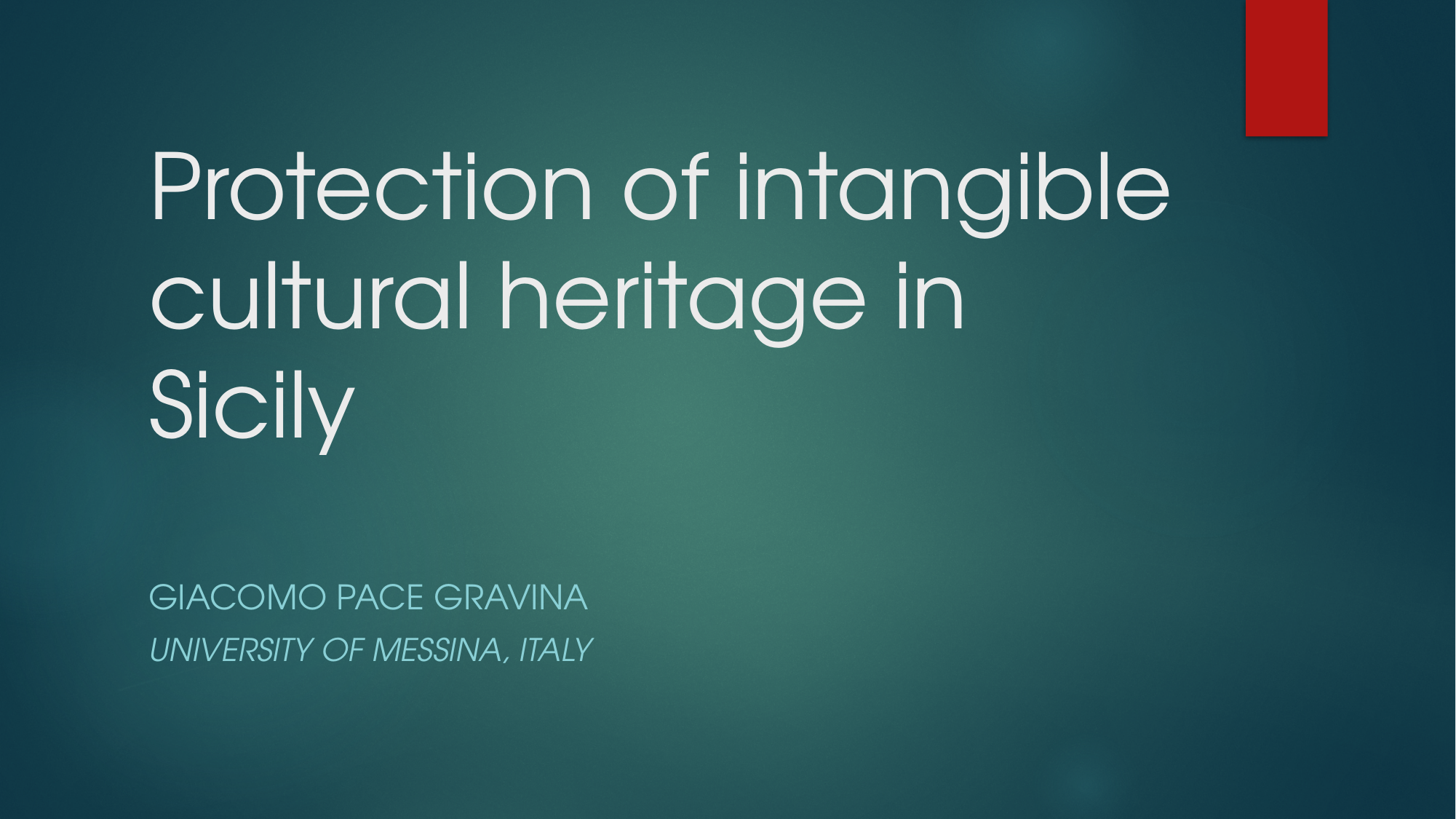

# Protection of intangible cultural heritage in Sicily
Giacomo Pace Gravina
University OF messina, italy